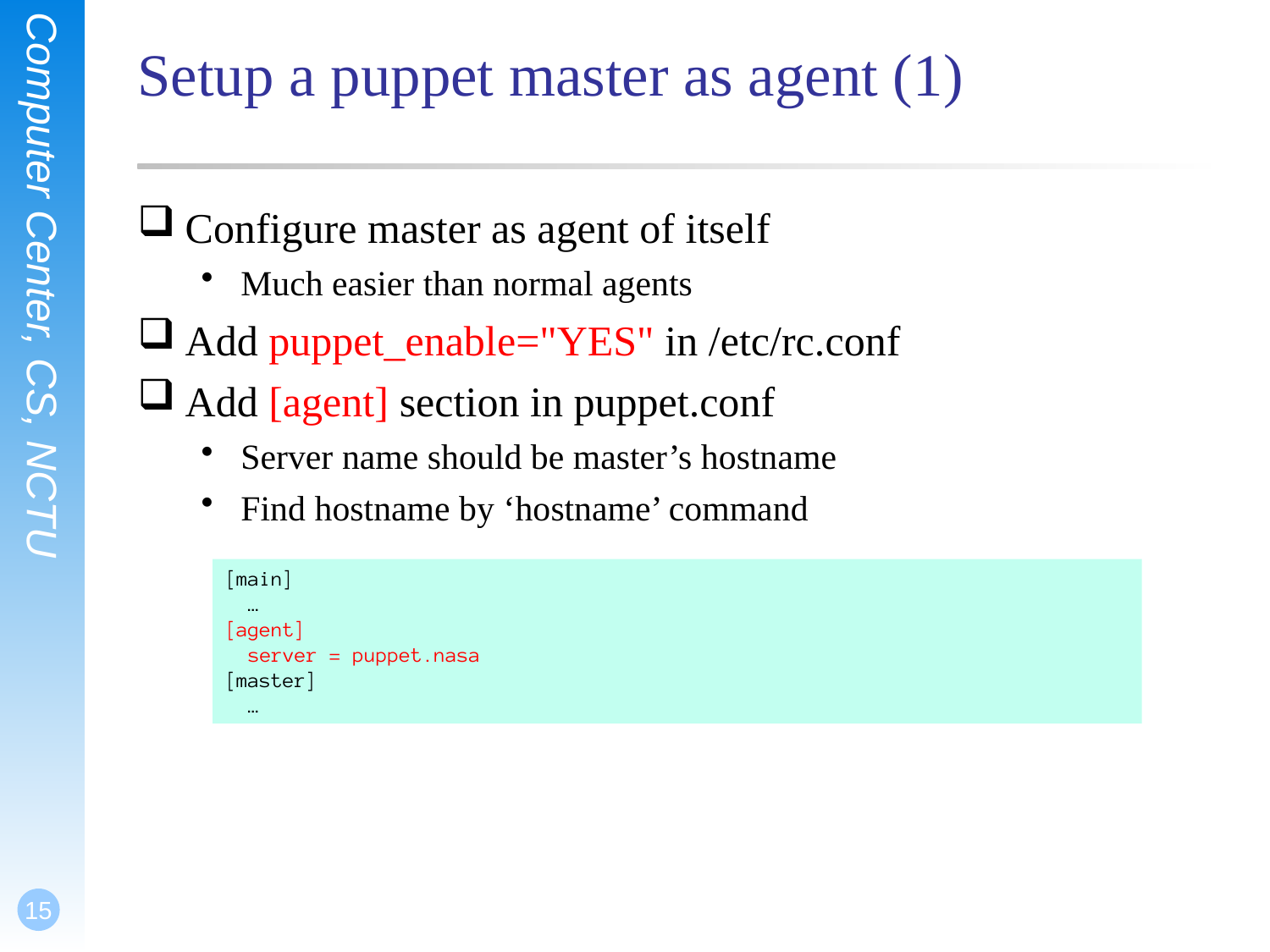

# Setup a puppet master as agent (1)
Configure master as agent of itself
Much easier than normal agents
Add puppet_enable="YES" in /etc/rc.conf
Add [agent] section in puppet.conf
Server name should be master’s hostname
Find hostname by ‘hostname’ command

[main]
  …
[agent]
  server = puppet.nasa
[master]
  …